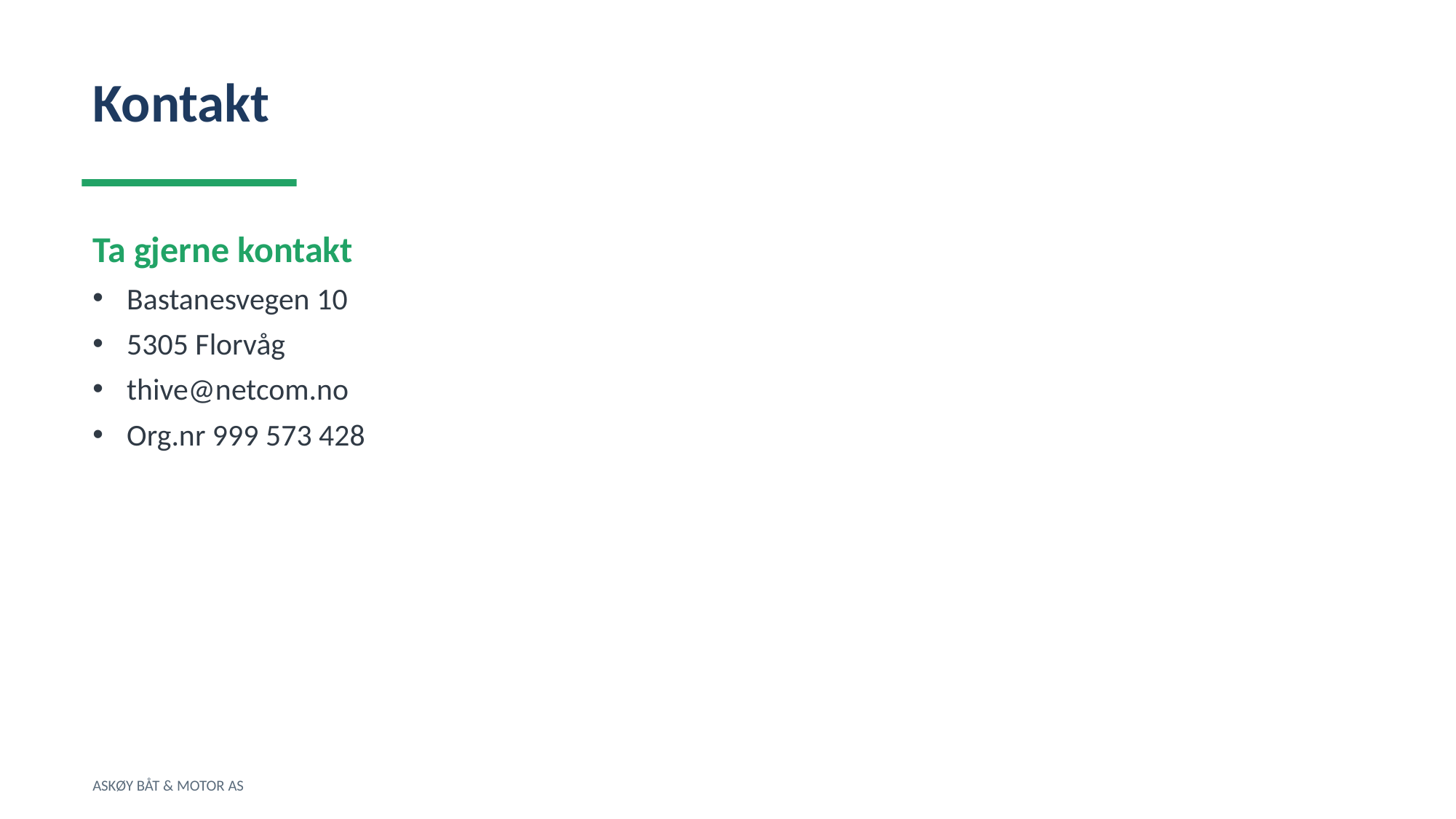

Kontakt

Ta gjerne kontakt
Bastanesvegen 10
5305 Florvåg
thive@netcom.no
Org.nr 999 573 428
ASKØY BÅT & MOTOR AS